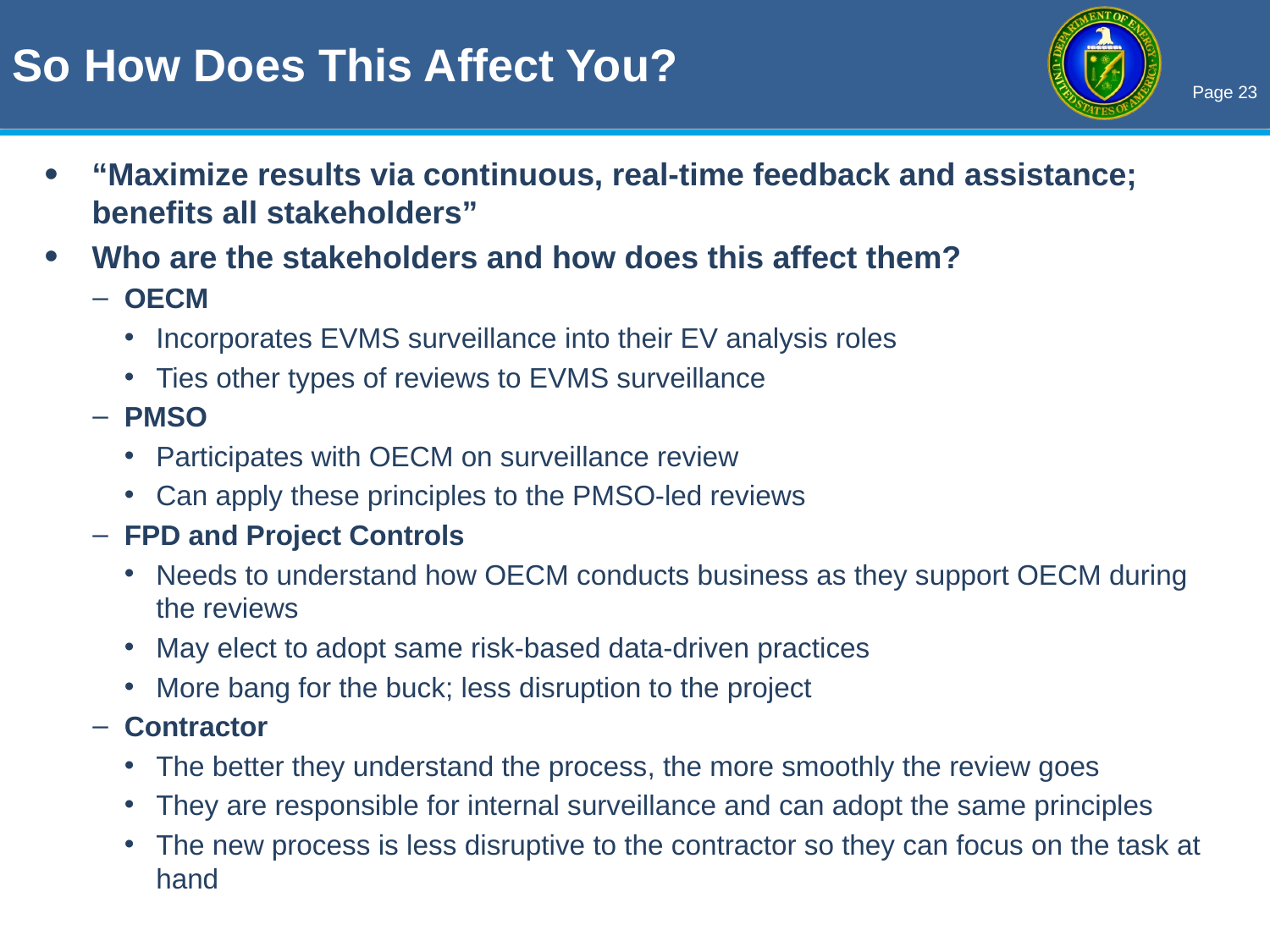

So How Does This Affect You?
“Maximize results via continuous, real-time feedback and assistance; benefits all stakeholders”
Who are the stakeholders and how does this affect them?
OECM
Incorporates EVMS surveillance into their EV analysis roles
Ties other types of reviews to EVMS surveillance
PMSO
Participates with OECM on surveillance review
Can apply these principles to the PMSO-led reviews
FPD and Project Controls
Needs to understand how OECM conducts business as they support OECM during the reviews
May elect to adopt same risk-based data-driven practices
More bang for the buck; less disruption to the project
Contractor
The better they understand the process, the more smoothly the review goes
They are responsible for internal surveillance and can adopt the same principles
The new process is less disruptive to the contractor so they can focus on the task at hand